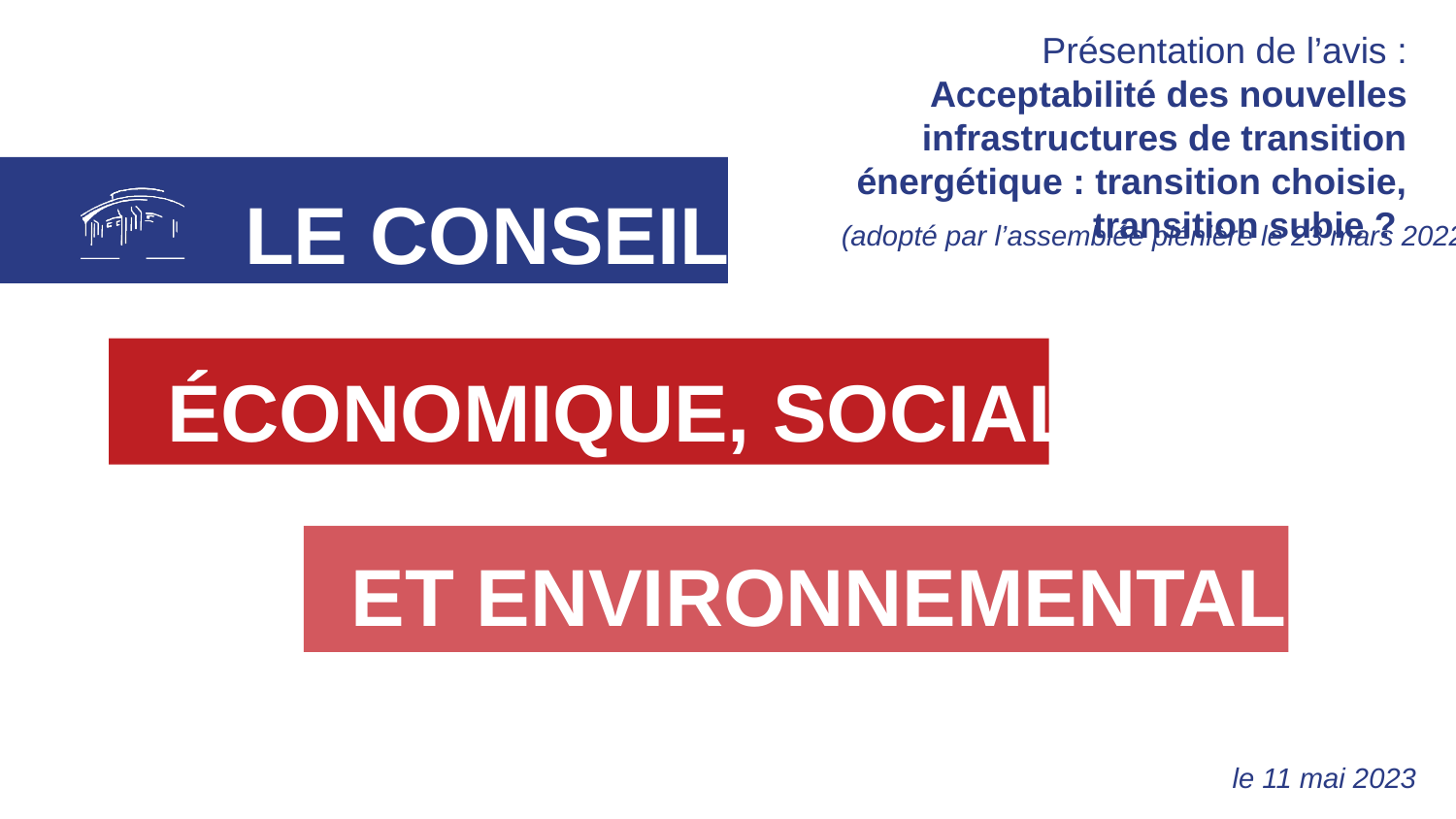

Présentation de l’avis :
Acceptabilité des nouvelles infrastructures de transition énergétique : transition choisie, transition subie ?
(adopté par l’assemblée plénière le 23 mars 2022)
le 11 mai 2023